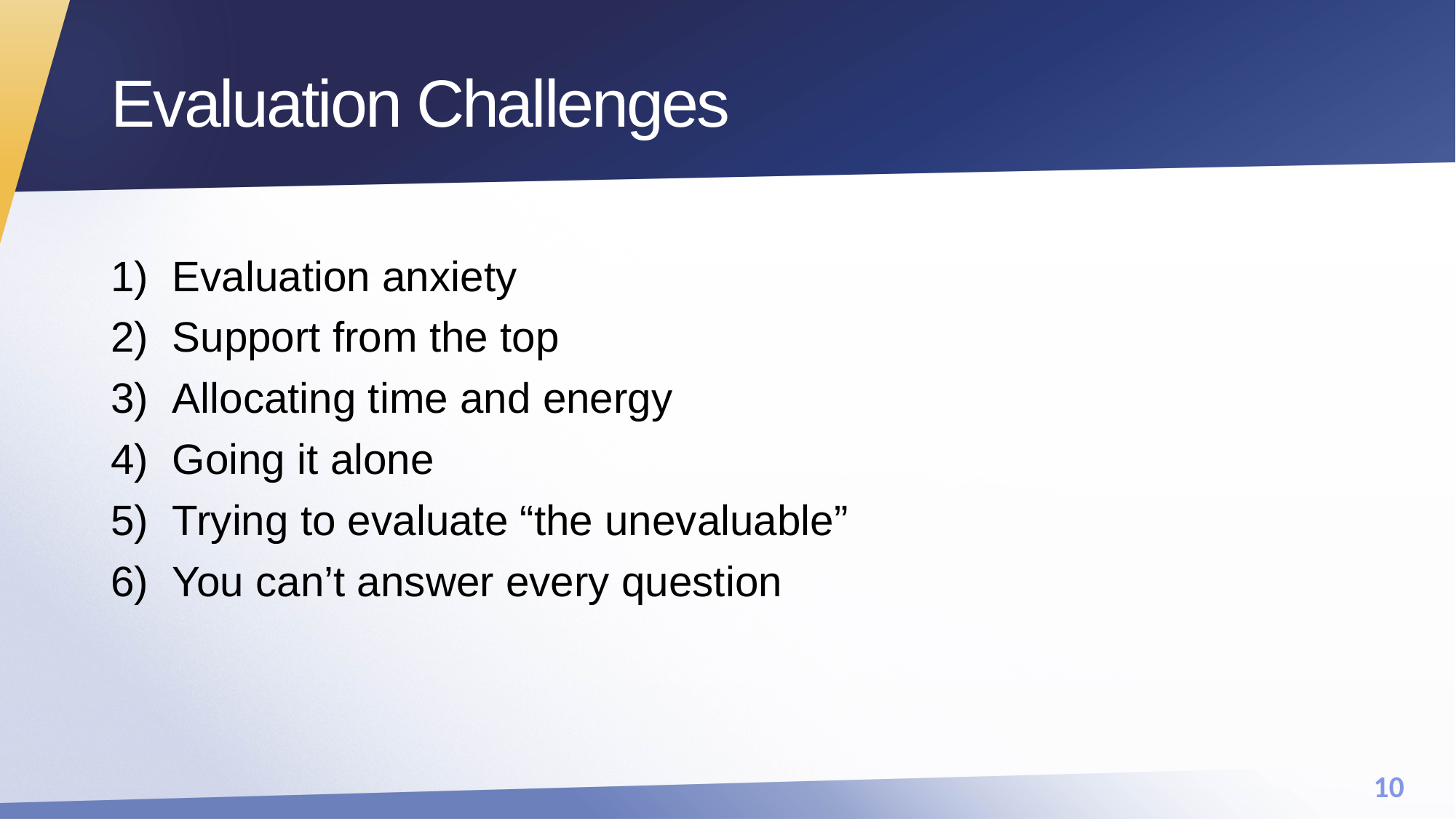

# Evaluation Challenges
Evaluation anxiety
Support from the top
Allocating time and energy
Going it alone
Trying to evaluate “the unevaluable”
You can’t answer every question